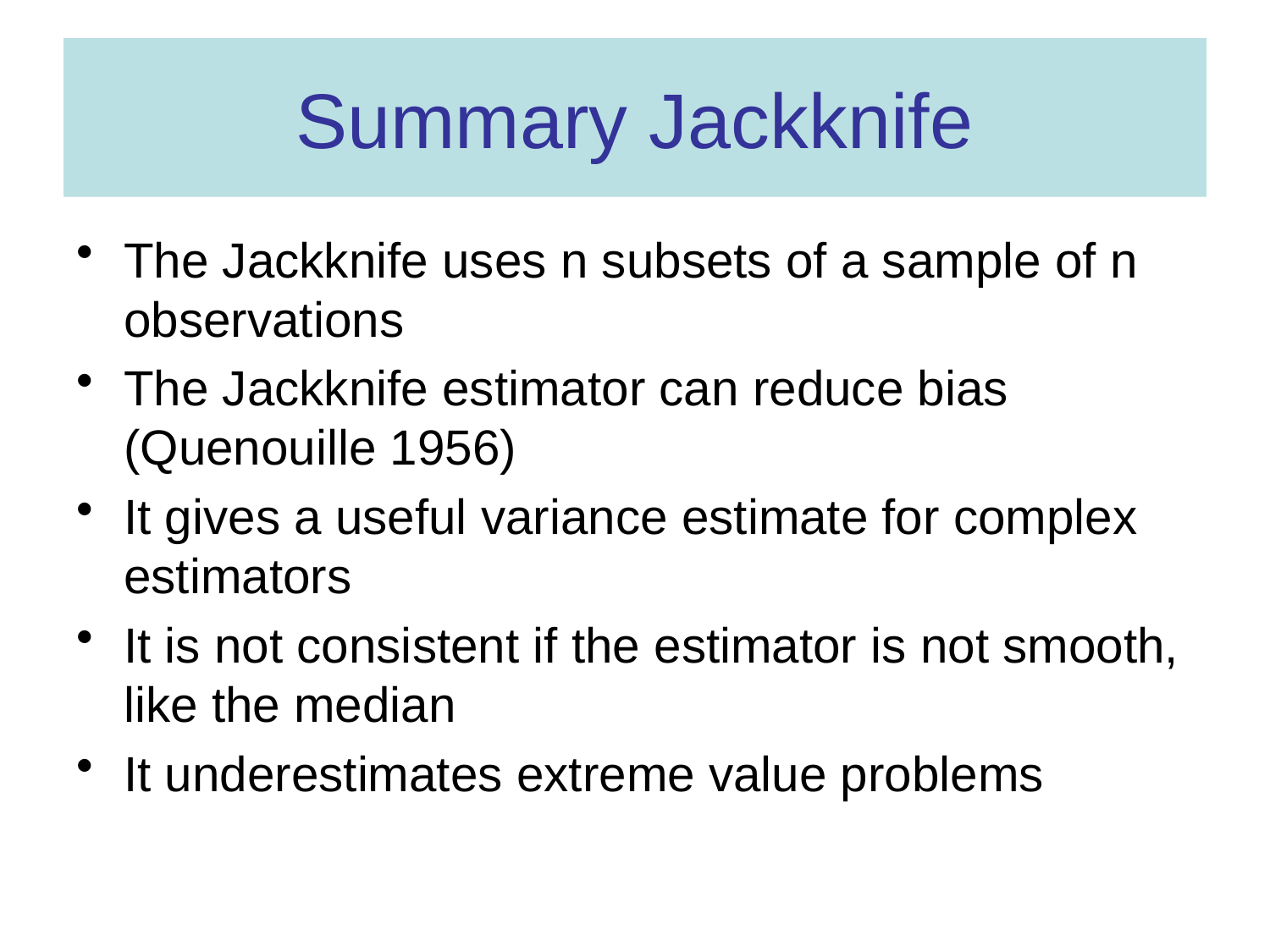

# Summary Jackknife
The Jackknife uses n subsets of a sample of n observations
The Jackknife estimator can reduce bias (Quenouille 1956)
It gives a useful variance estimate for complex estimators
It is not consistent if the estimator is not smooth, like the median
It underestimates extreme value problems